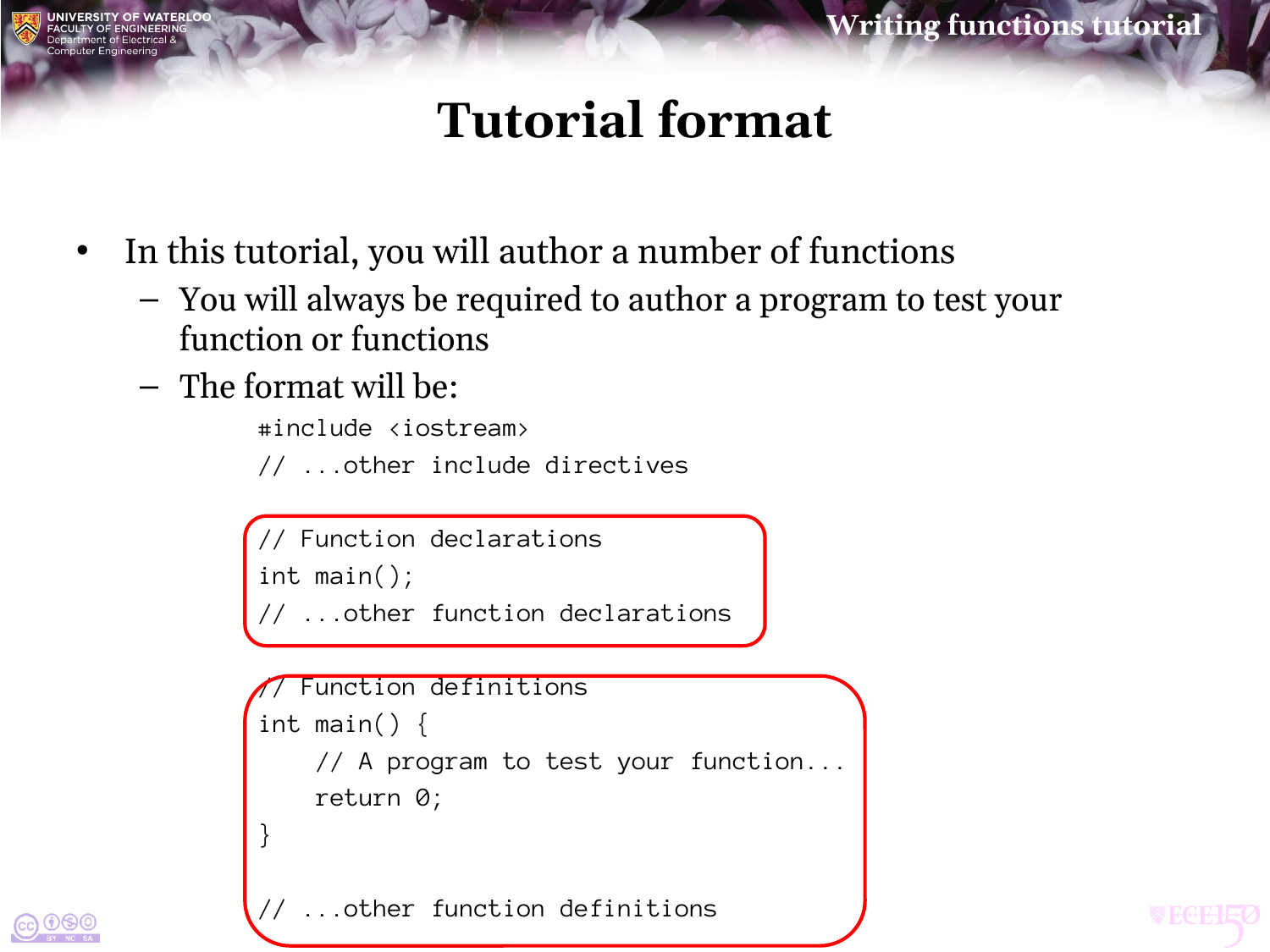

# Tutorial format
In this tutorial, you will author a number of functions
You will always be required to author a program to test your function or functions
The format will be:
#include <iostream>
// ...other include directives

// Function declarations
int main();
// ...other function declarations

// Function definitions
int main() {
    // A program to test your function...
    return 0;
}

// ...other function definitions